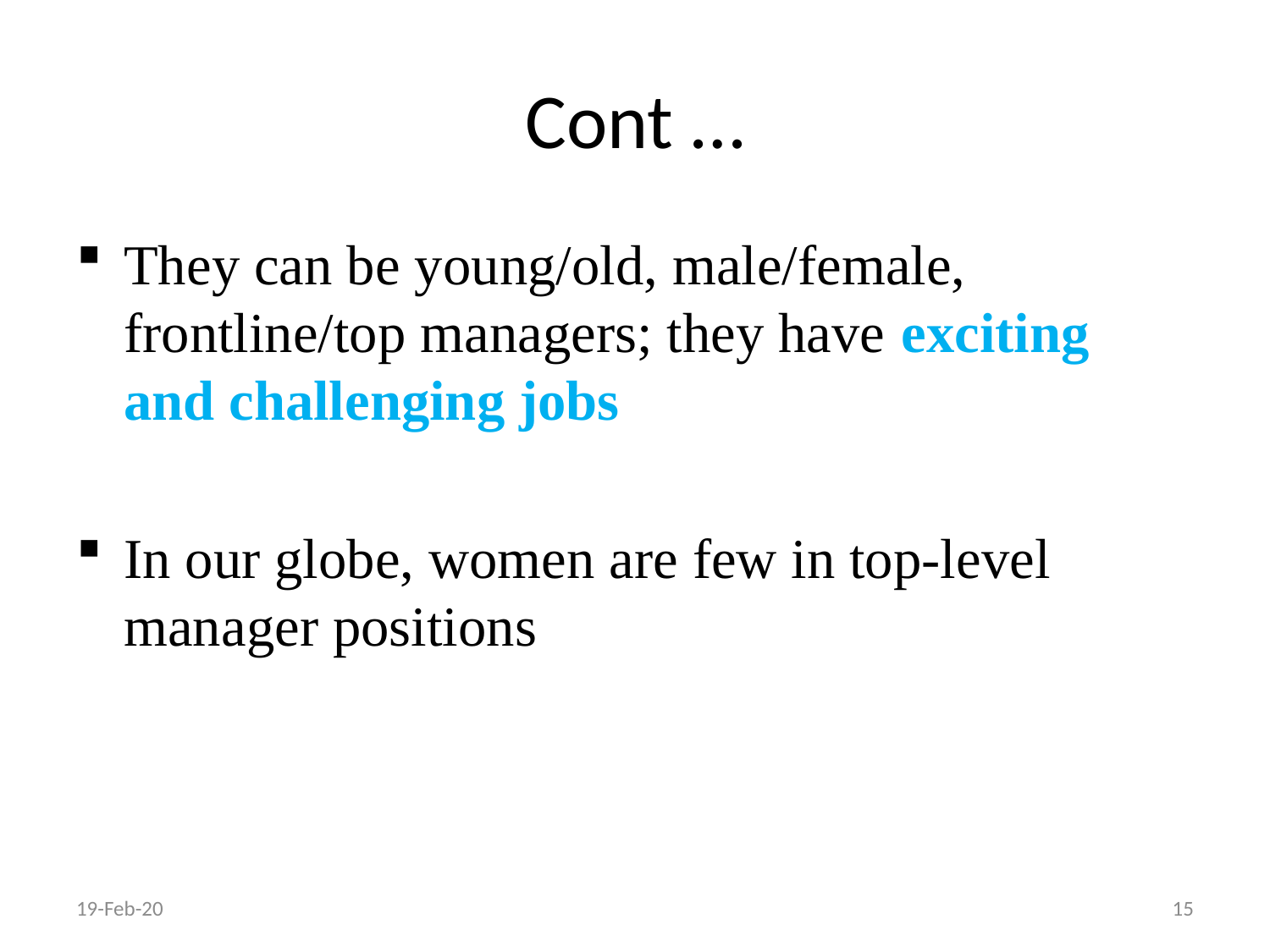

# Cont …
They can be young/old, male/female, frontline/top managers; they have exciting and challenging jobs

In our globe, women are few in top-level manager positions
19-Feb-20
15